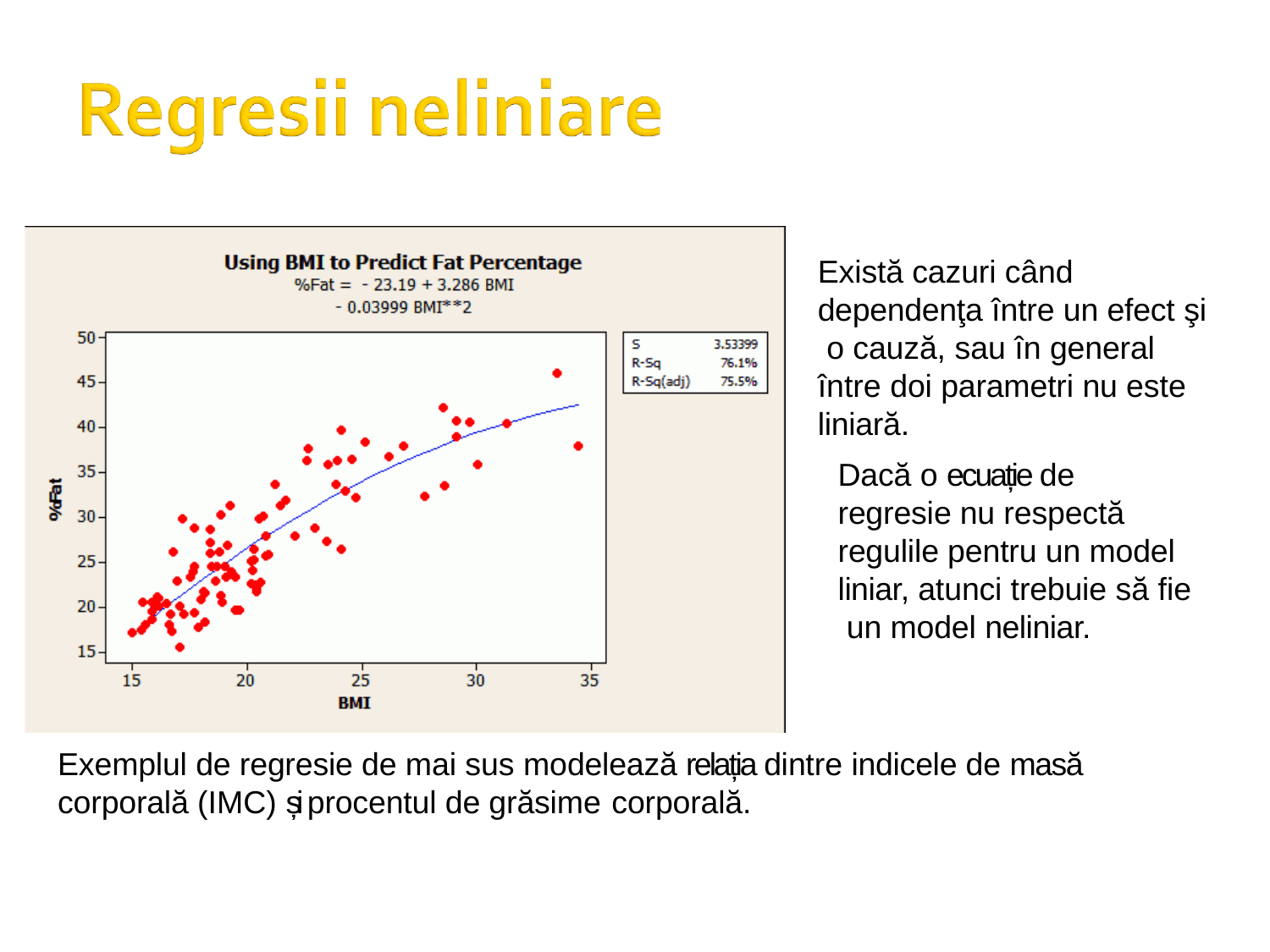

Există cazuri când  dependenţa între un efect şi  o cauză, sau în general  între doi parametri nu este  liniară.
Dacă o ecuație de  regresie nu respectă  regulile pentru un model  liniar, atunci trebuie să fie  un model neliniar.

Exemplul de regresie de mai sus modelează relația dintre indicele de masă  corporală (IMC) și procentul de grăsime corporală.